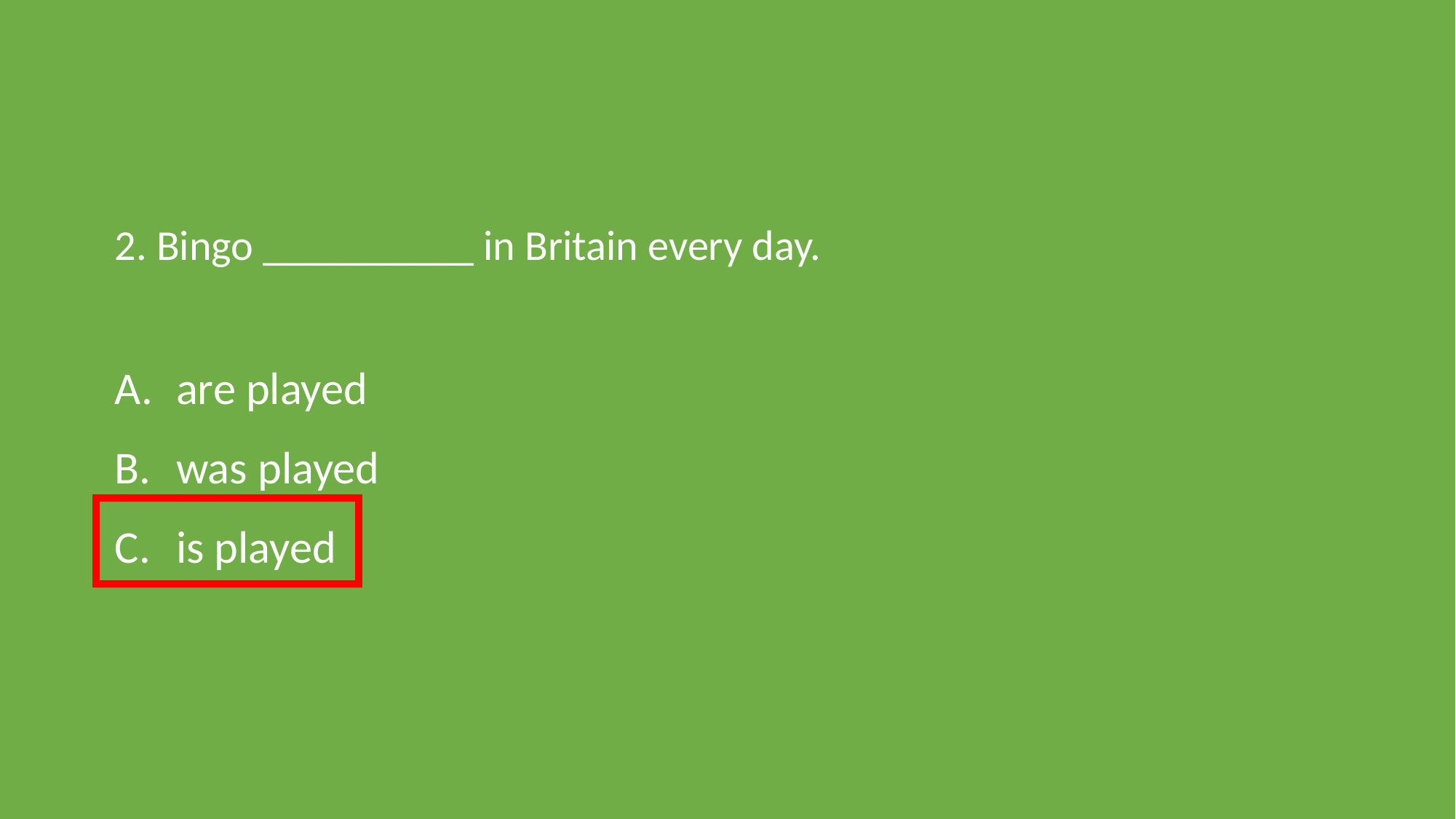

#

2. Bingo __________ in Britain every day.

are played
was played
is played